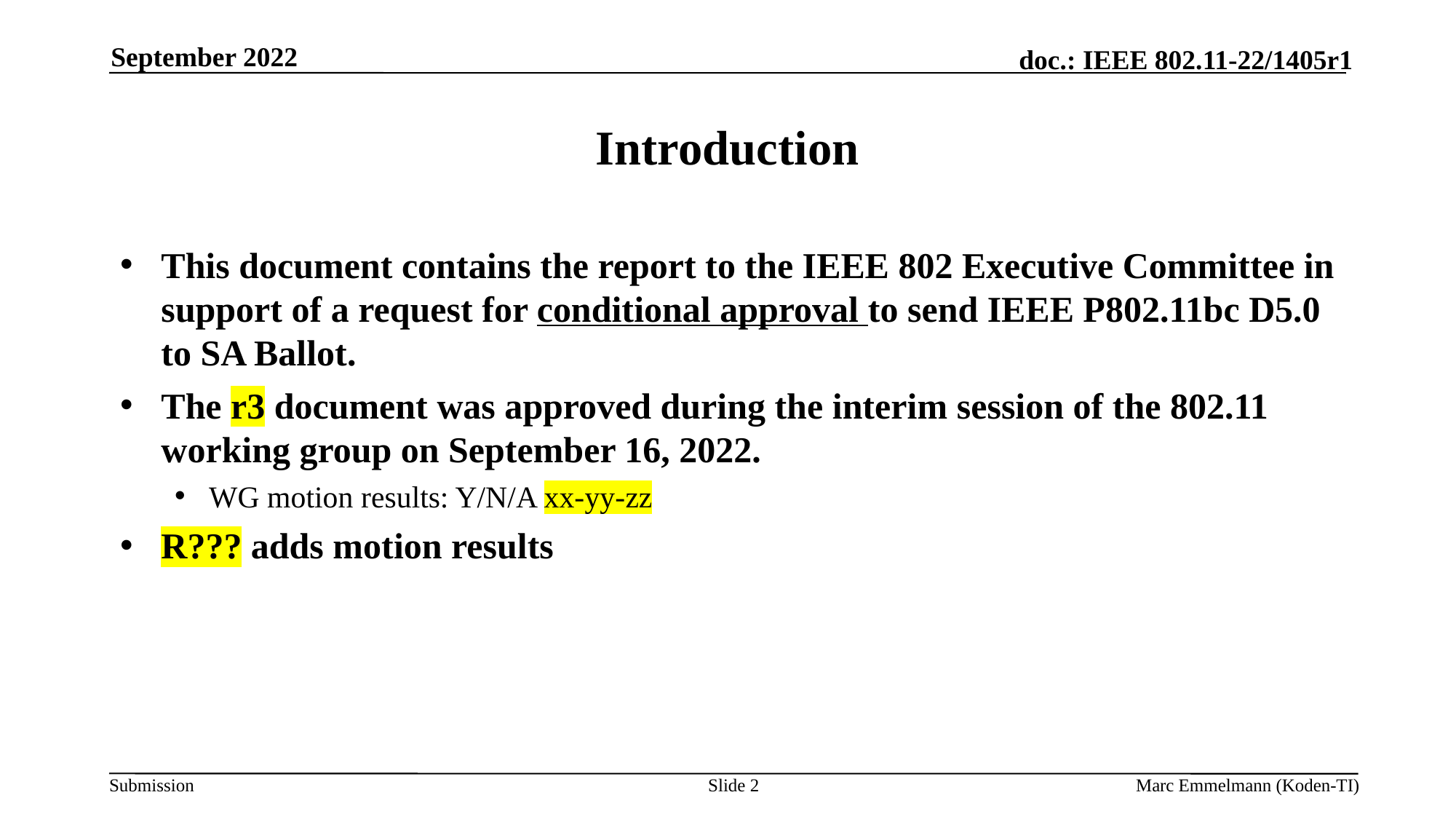

September 2022
# Introduction
This document contains the report to the IEEE 802 Executive Committee in support of a request for conditional approval to send IEEE P802.11bc D5.0 to SA Ballot.
The r3 document was approved during the interim session of the 802.11 working group on September 16, 2022.
WG motion results: Y/N/A xx-yy-zz
R??? adds motion results
Slide 2
Marc Emmelmann (Koden-TI)